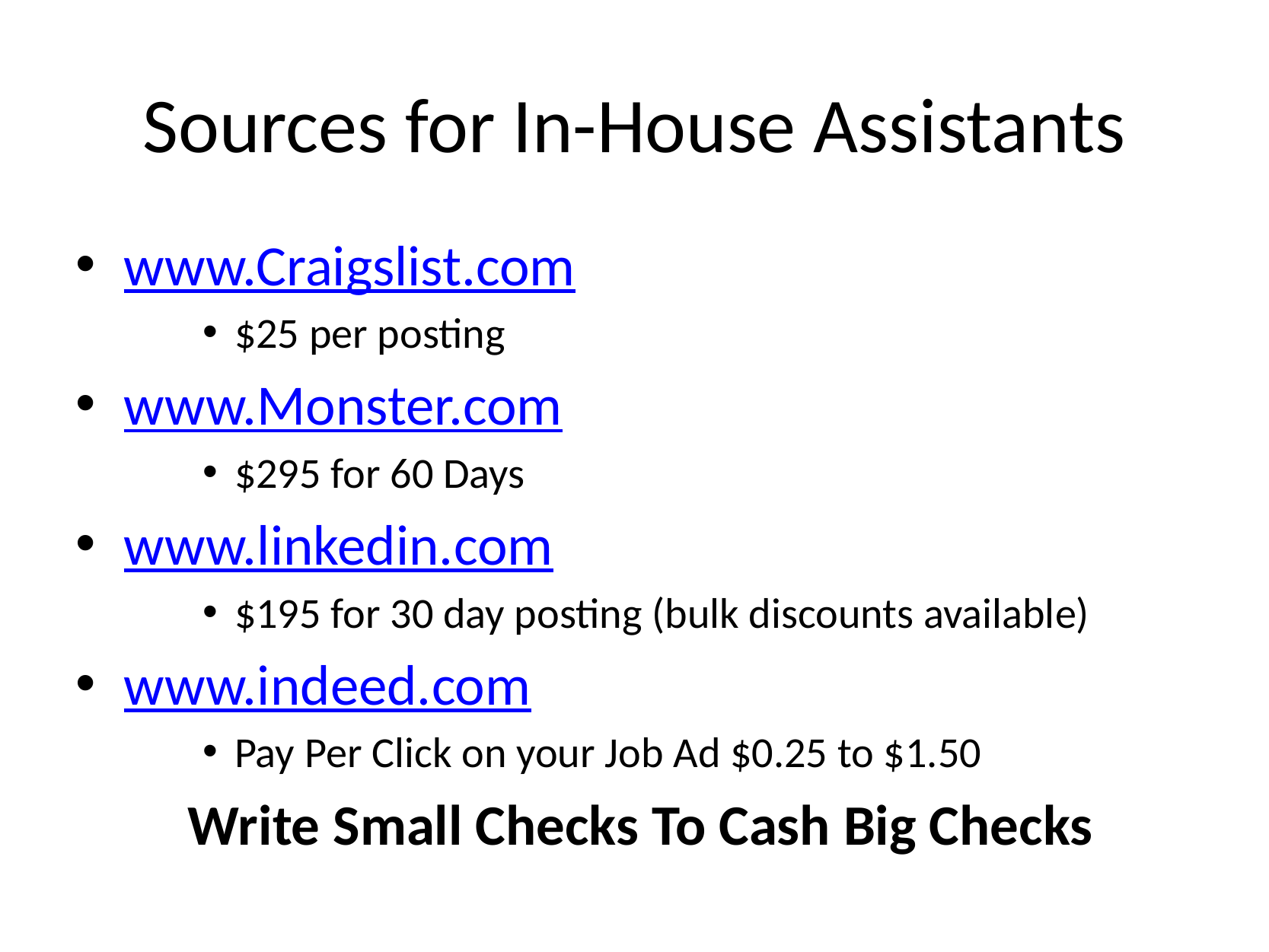

# Sources for In-House Assistants
www.Craigslist.com
$25 per posting
www.Monster.com
$295 for 60 Days
www.linkedin.com
$195 for 30 day posting (bulk discounts available)
www.indeed.com
Pay Per Click on your Job Ad $0.25 to $1.50
 Write Small Checks To Cash Big Checks